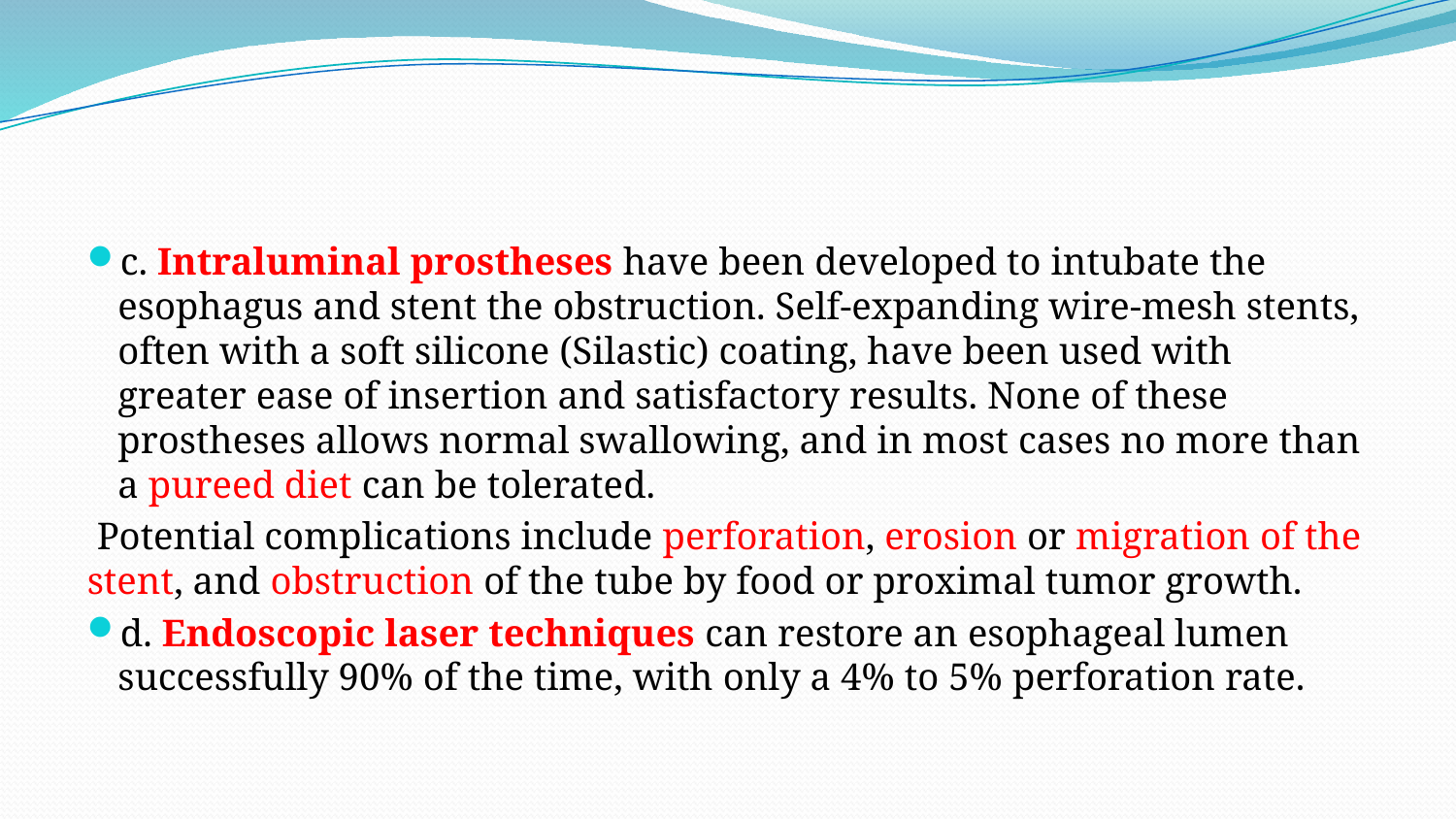

#
c. Intraluminal prostheses have been developed to intubate the esophagus and stent the obstruction. Self-expanding wire-mesh stents, often with a soft silicone (Silastic) coating, have been used with greater ease of insertion and satisfactory results. None of these prostheses allows normal swallowing, and in most cases no more than a pureed diet can be tolerated.
 Potential complications include perforation, erosion or migration of the stent, and obstruction of the tube by food or proximal tumor growth.
d. Endoscopic laser techniques can restore an esophageal lumen successfully 90% of the time, with only a 4% to 5% perforation rate.